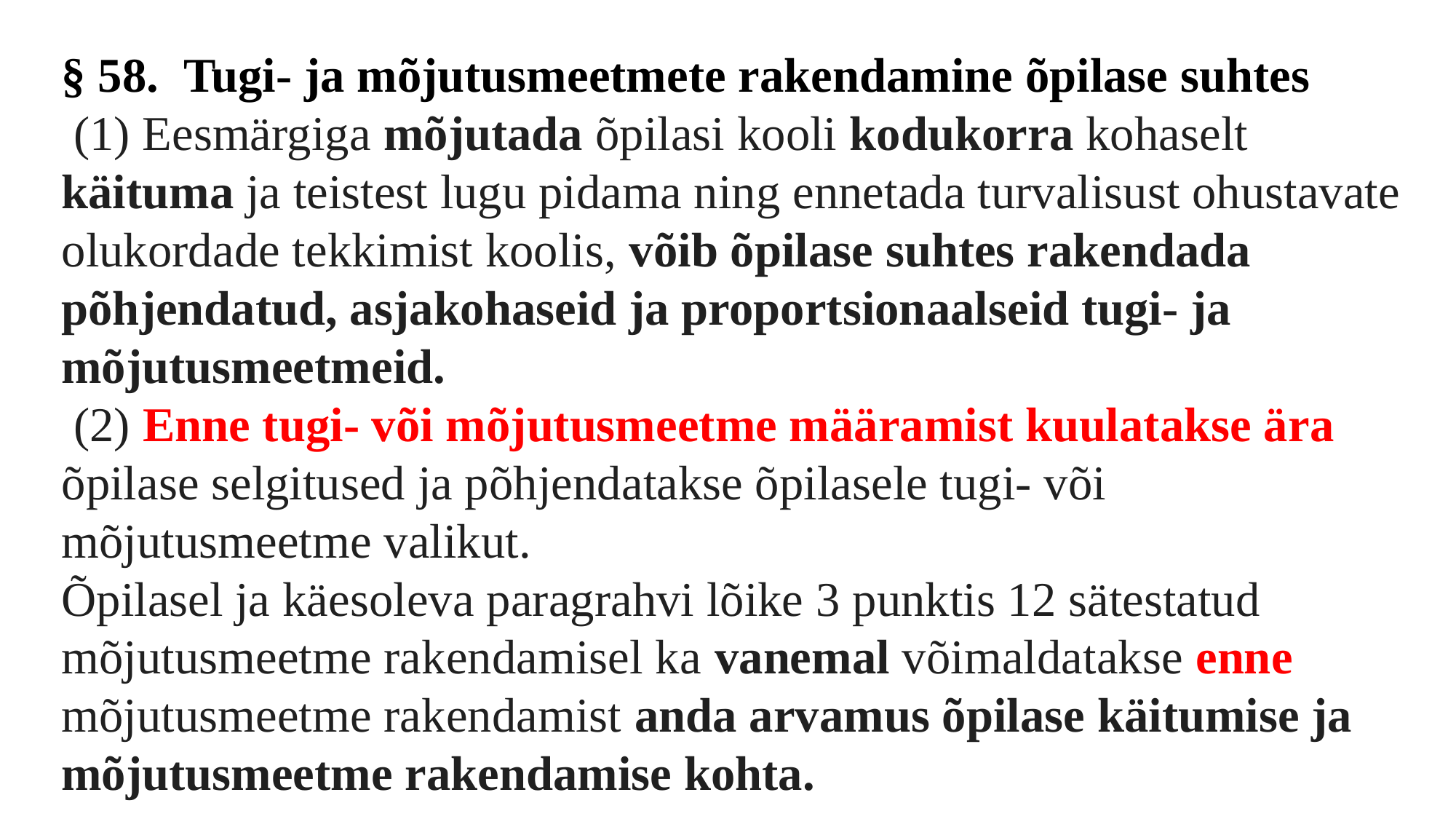

§ 58.  Tugi- ja mõjutusmeetmete rakendamine õpilase suhtes
 (1) Eesmärgiga mõjutada õpilasi kooli kodukorra kohaselt käituma ja teistest lugu pidama ning ennetada turvalisust ohustavate olukordade tekkimist koolis, võib õpilase suhtes rakendada põhjendatud, asjakohaseid ja proportsionaalseid tugi- ja mõjutusmeetmeid.
 (2) Enne tugi- või mõjutusmeetme määramist kuulatakse ära õpilase selgitused ja põhjendatakse õpilasele tugi- või mõjutusmeetme valikut.
Õpilasel ja käesoleva paragrahvi lõike 3 punktis 12 sätestatud mõjutusmeetme rakendamisel ka vanemal võimaldatakse enne mõjutusmeetme rakendamist anda arvamus õpilase käitumise ja mõjutusmeetme rakendamise kohta.